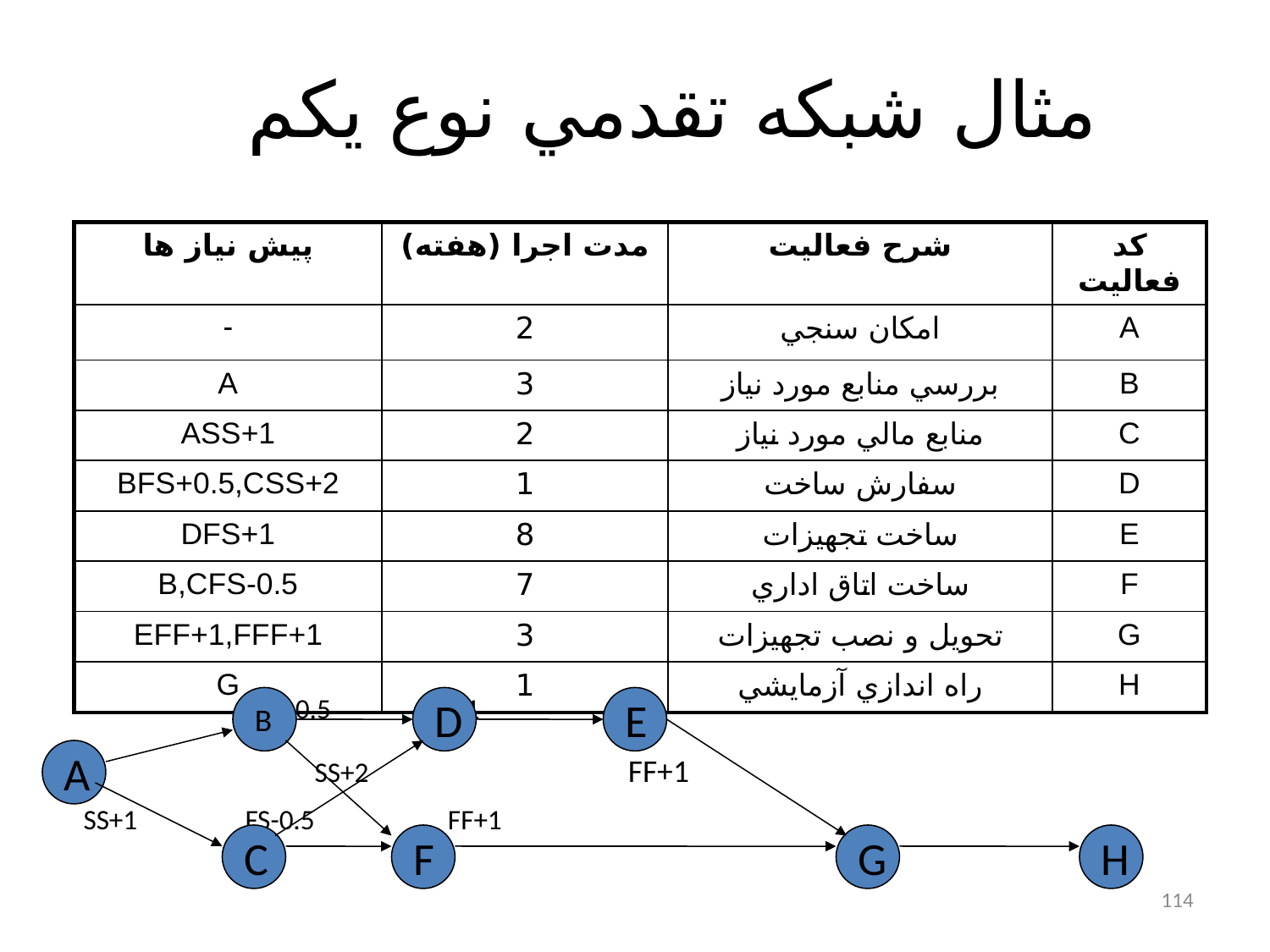

# مثال شبکه تقدمي نوع يکم
| پيش نياز ها | مدت اجرا (هفته) | شرح فعاليت | کد فعاليت |
| --- | --- | --- | --- |
| - | 2 | امکان سنجي | A |
| A | 3 | بررسي منابع مورد نياز | B |
| ASS+1 | 2 | منابع مالي مورد نياز | C |
| BFS+0.5,CSS+2 | 1 | سفارش ساخت | D |
| DFS+1 | 8 | ساخت تجهيزات | E |
| B,CFS-0.5 | 7 | ساخت اتاق اداري | F |
| EFF+1,FFF+1 | 3 | تحويل و نصب تجهيزات | G |
| G | 1 | راه اندازي آزمايشي | H |
                         FS+0.5               FS+1
                       SS+2                         FF+1
 SS+1                 FS-0.5                     FF+1
B
D
E

A

C
F
G
H

114